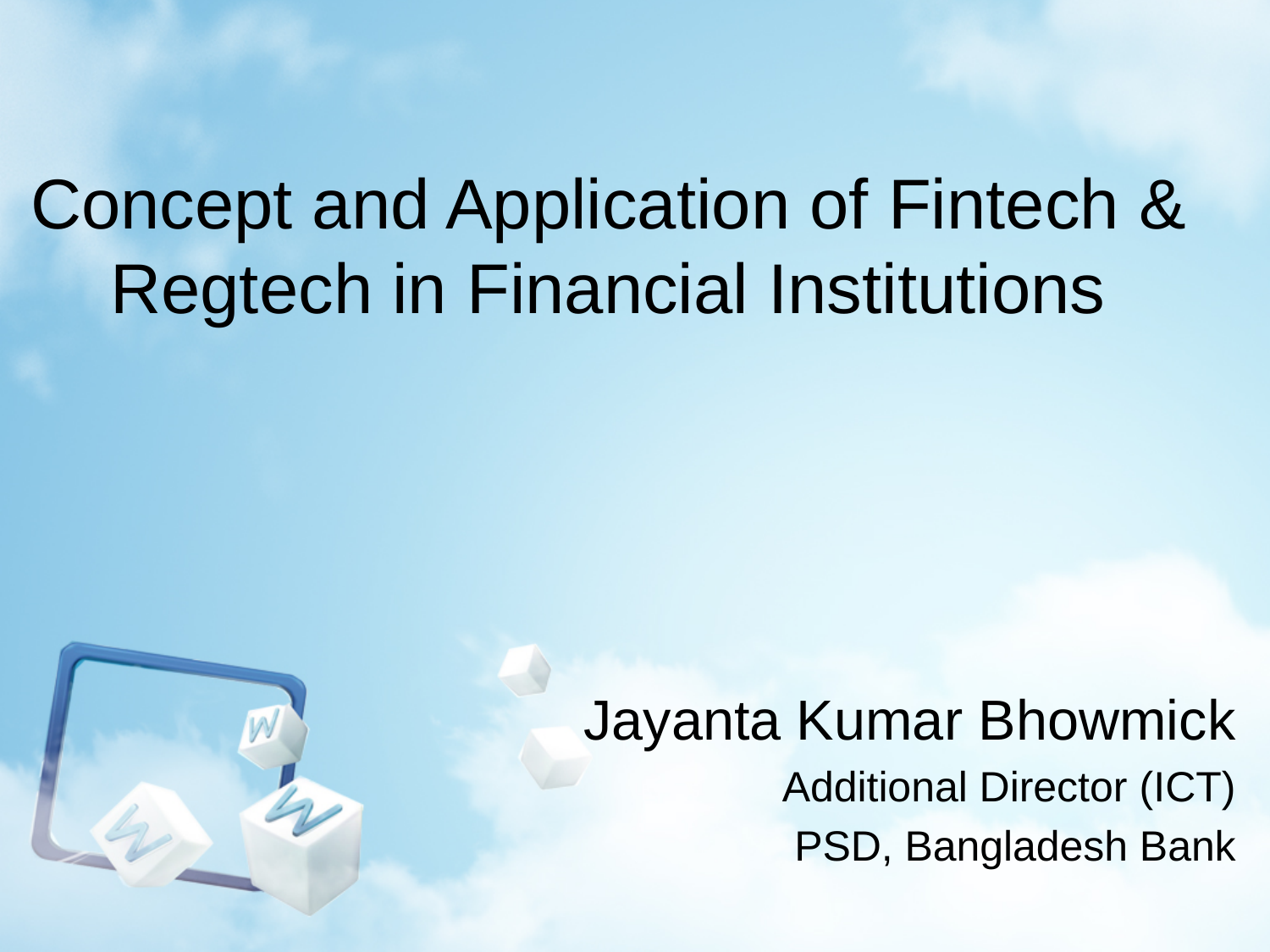

# Concept and Application of Fintech & Regtech in Financial Institutions
Jayanta Kumar Bhowmick
Additional Director (ICT)
PSD, Bangladesh Bank